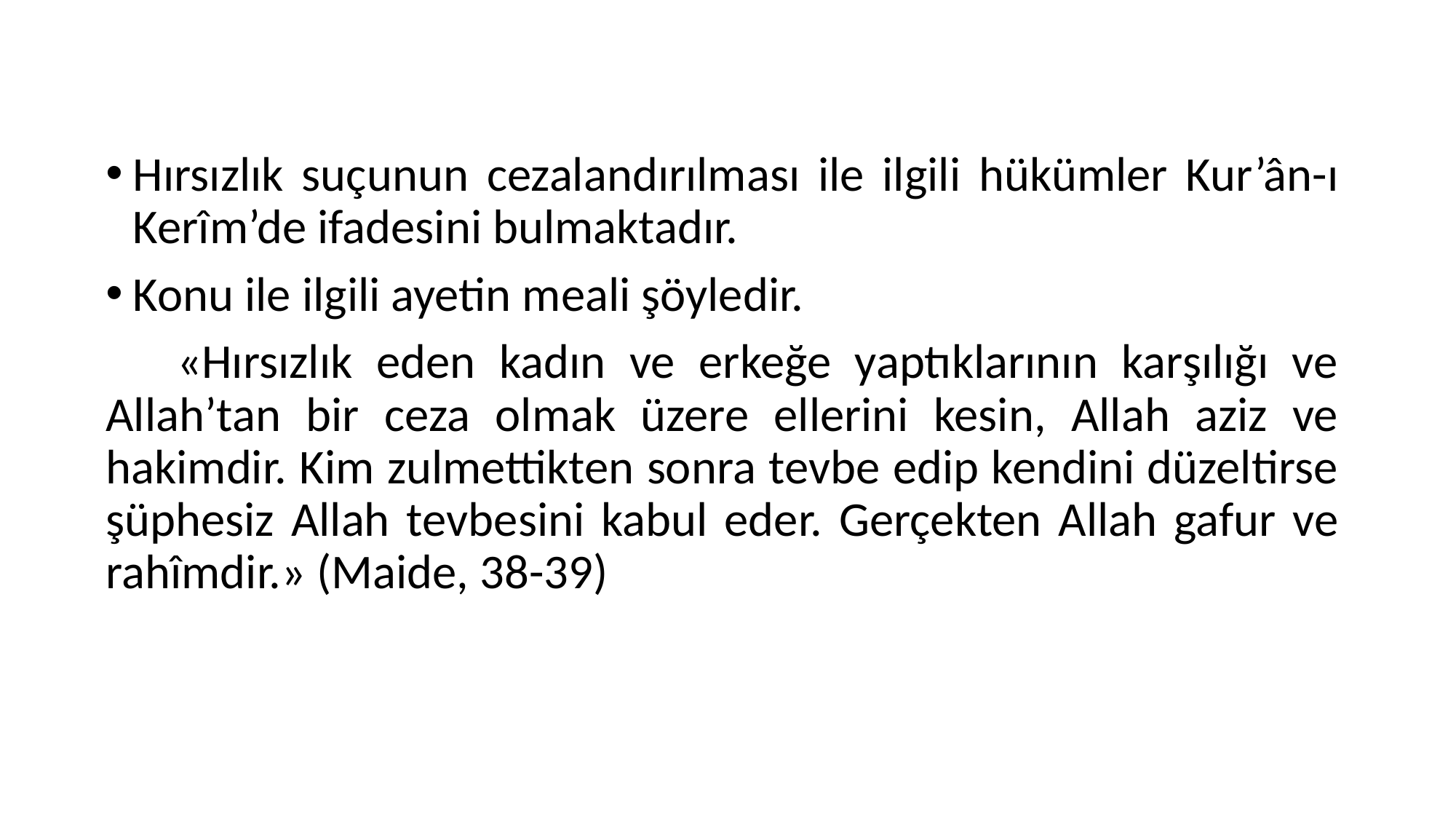

Hırsızlık suçunun cezalandırılması ile ilgili hükümler Kur’ân-ı Kerîm’de ifadesini bulmaktadır.
Konu ile ilgili ayetin meali şöyledir.
   «Hırsızlık eden kadın ve erkeğe yaptıklarının karşılığı ve Allah’tan bir ceza olmak üzere ellerini kesin, Allah aziz ve hakimdir. Kim zulmettikten sonra tevbe edip kendini düzeltirse şüphesiz Allah tevbesini kabul eder. Gerçekten Allah gafur ve rahîmdir.» (Maide, 38-39)